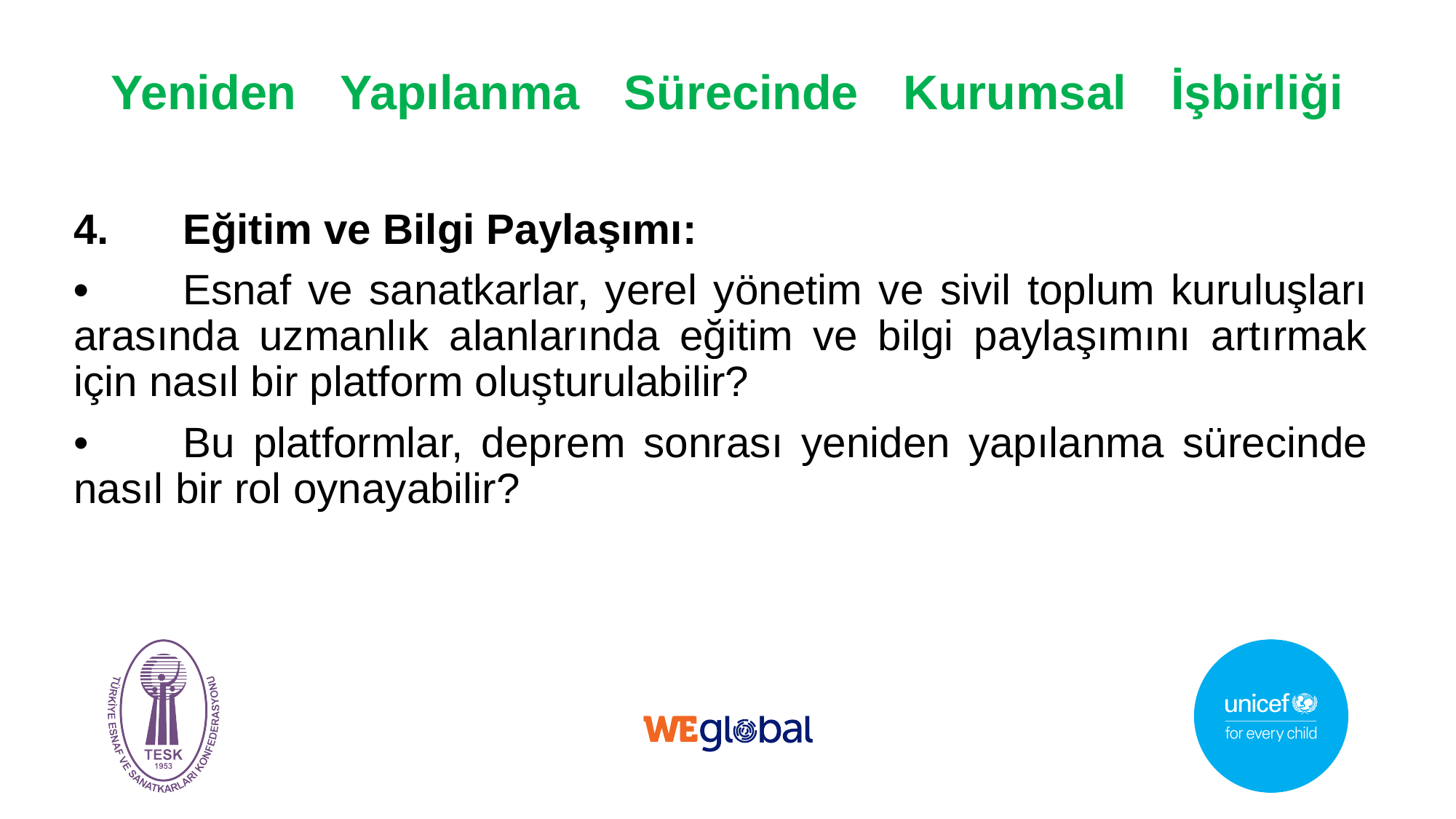

# Yeniden Yapılanma Sürecinde Kurumsal İşbirliği
4.	Eğitim ve Bilgi Paylaşımı:
•	Esnaf ve sanatkarlar, yerel yönetim ve sivil toplum kuruluşları arasında uzmanlık alanlarında eğitim ve bilgi paylaşımını artırmak için nasıl bir platform oluşturulabilir?
•	Bu platformlar, deprem sonrası yeniden yapılanma sürecinde nasıl bir rol oynayabilir?